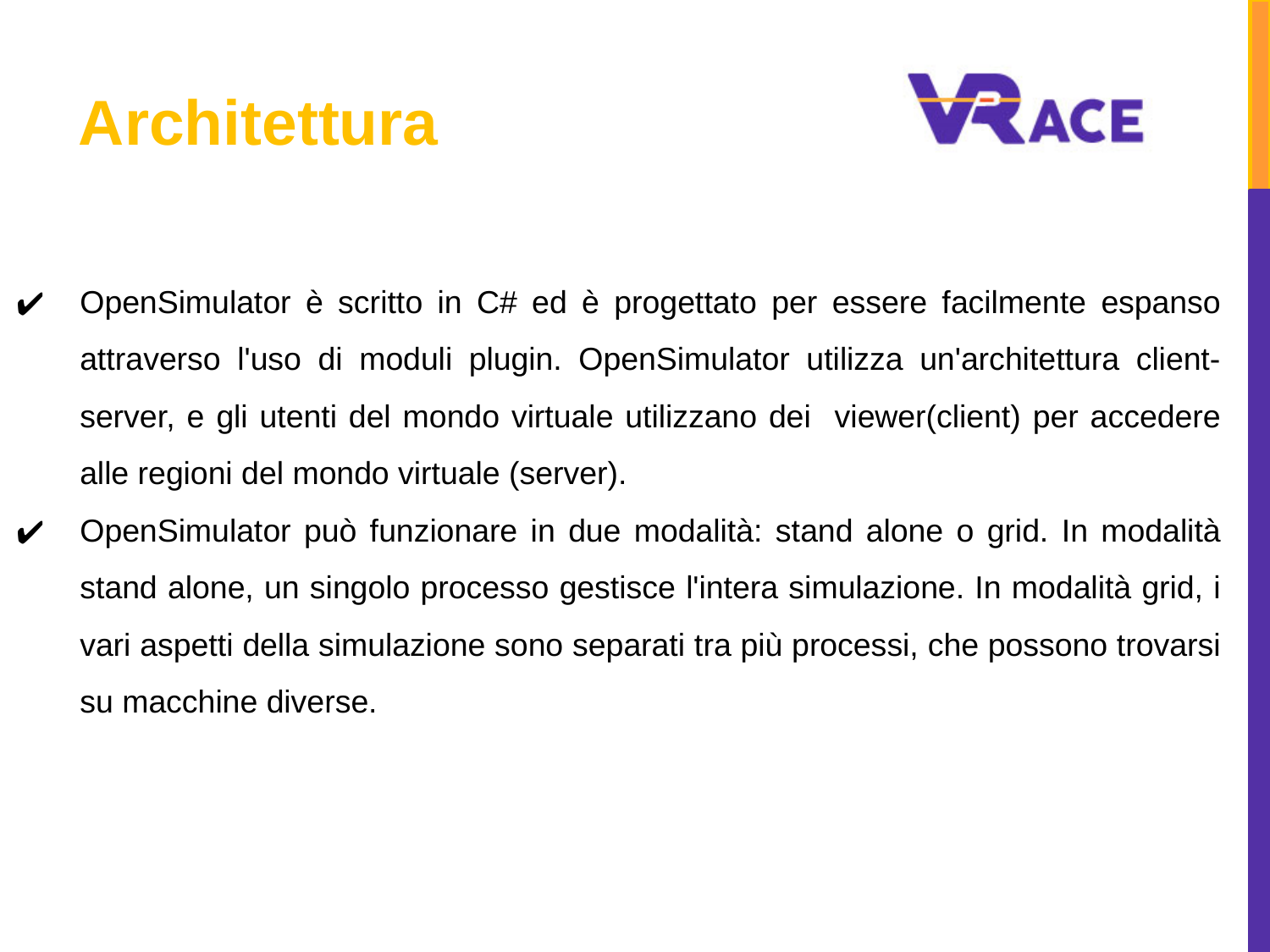

# Architettura
OpenSimulator è scritto in C# ed è progettato per essere facilmente espanso attraverso l'uso di moduli plugin. OpenSimulator utilizza un'architettura client-server, e gli utenti del mondo virtuale utilizzano dei  viewer(client) per accedere alle regioni del mondo virtuale (server).
OpenSimulator può funzionare in due modalità: stand alone o grid. In modalità stand alone, un singolo processo gestisce l'intera simulazione. In modalità grid, i vari aspetti della simulazione sono separati tra più processi, che possono trovarsi su macchine diverse.